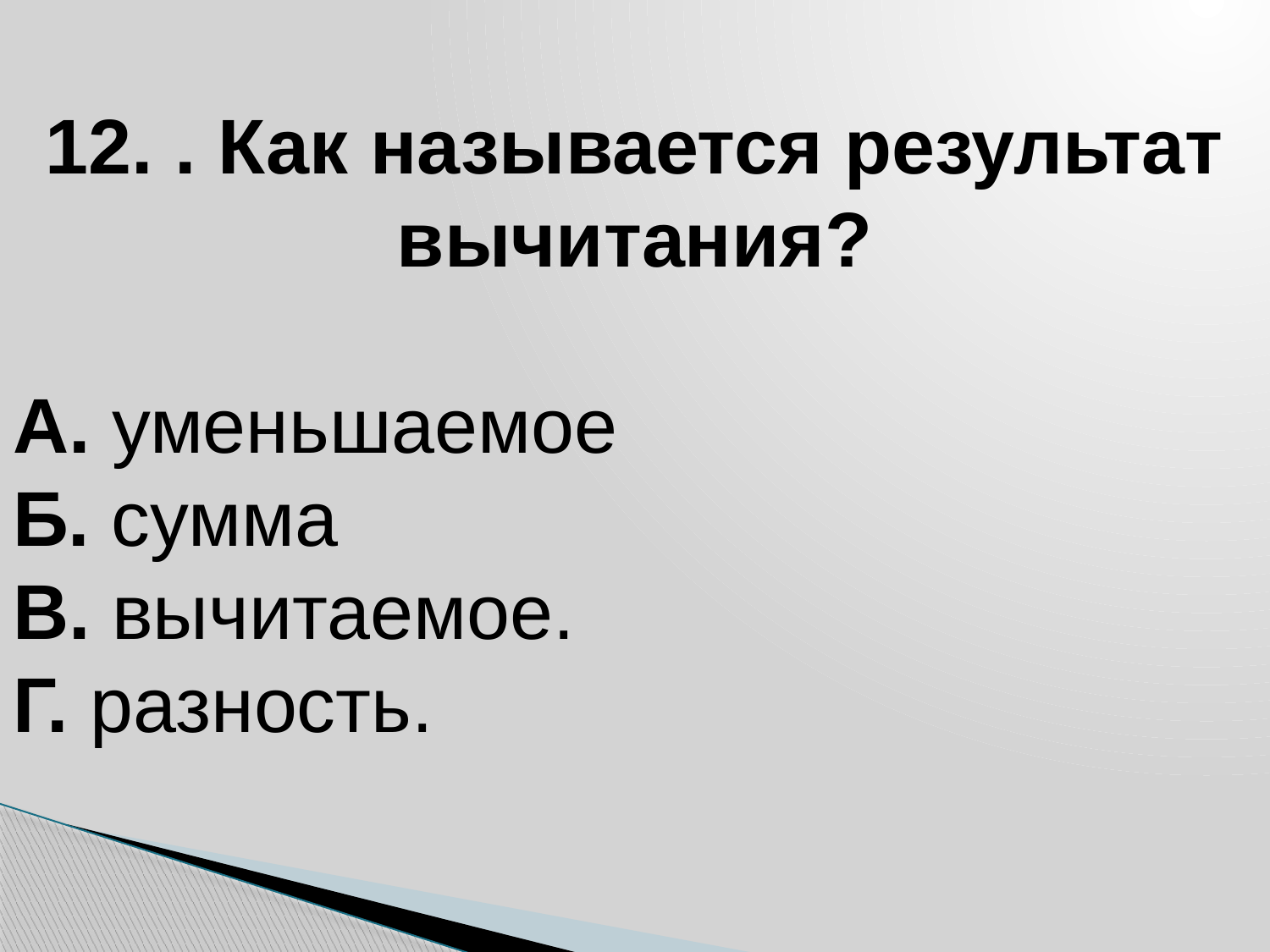

12. . Как называется результат вычитания?

А. уменьшаемое
Б. сумма
В. вычитаемое.
Г. разность.